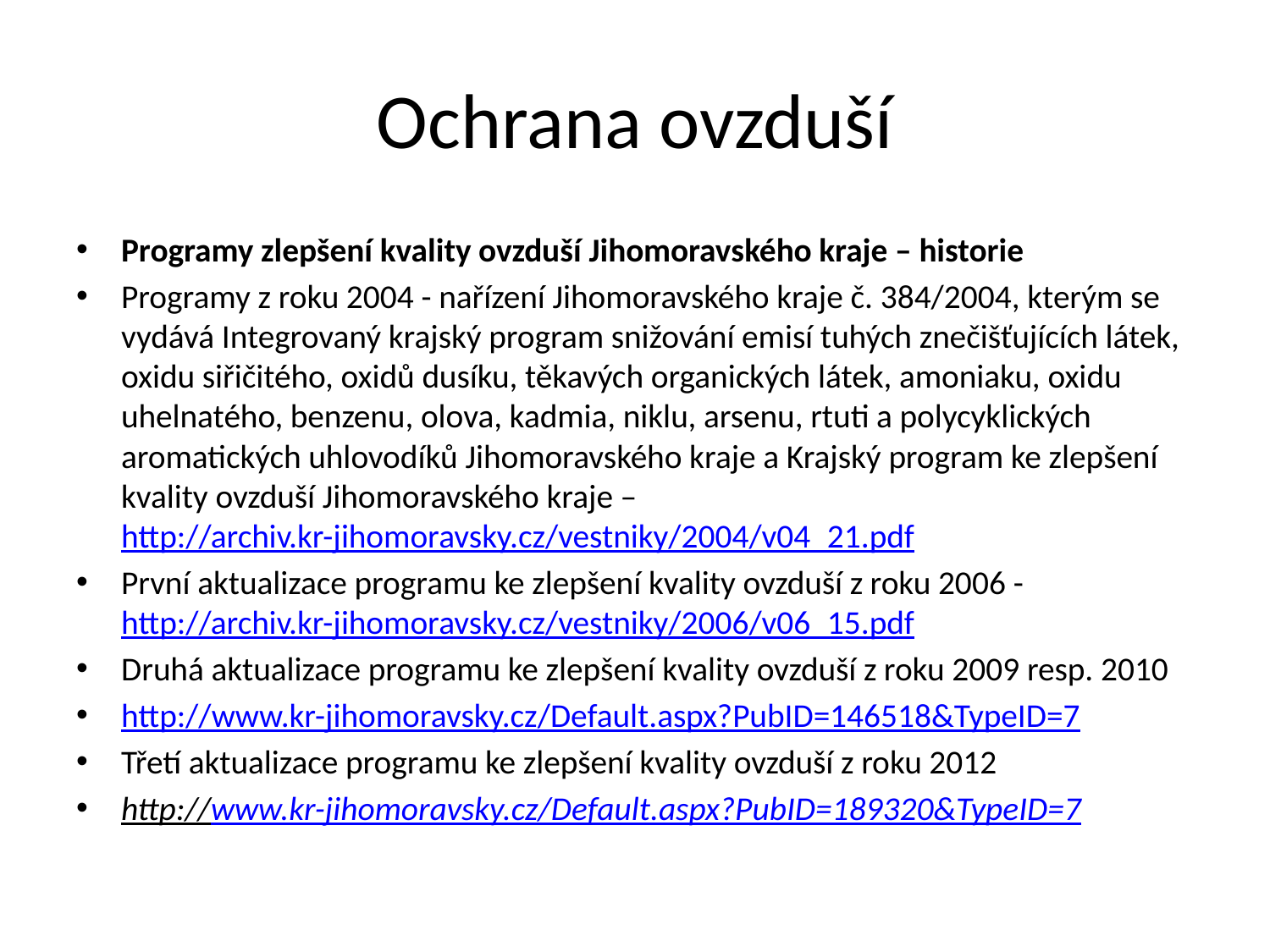

# Ochrana ovzduší
Programy zlepšení kvality ovzduší Jihomoravského kraje – historie
Programy z roku 2004 - nařízení Jihomoravského kraje č. 384/2004, kterým se vydává Integrovaný krajský program snižování emisí tuhých znečišťujících látek, oxidu siřičitého, oxidů dusíku, těkavých organických látek, amoniaku, oxidu uhelnatého, benzenu, olova, kadmia, niklu, arsenu, rtuti a polycyklických aromatických uhlovodíků Jihomoravského kraje a Krajský program ke zlepšení kvality ovzduší Jihomoravského kraje – http://archiv.kr-jihomoravsky.cz/vestniky/2004/v04_21.pdf
První aktualizace programu ke zlepšení kvality ovzduší z roku 2006 - http://archiv.kr-jihomoravsky.cz/vestniky/2006/v06_15.pdf
Druhá aktualizace programu ke zlepšení kvality ovzduší z roku 2009 resp. 2010
http://www.kr-jihomoravsky.cz/Default.aspx?PubID=146518&TypeID=7
Třetí aktualizace programu ke zlepšení kvality ovzduší z roku 2012
http://www.kr-jihomoravsky.cz/Default.aspx?PubID=189320&TypeID=7